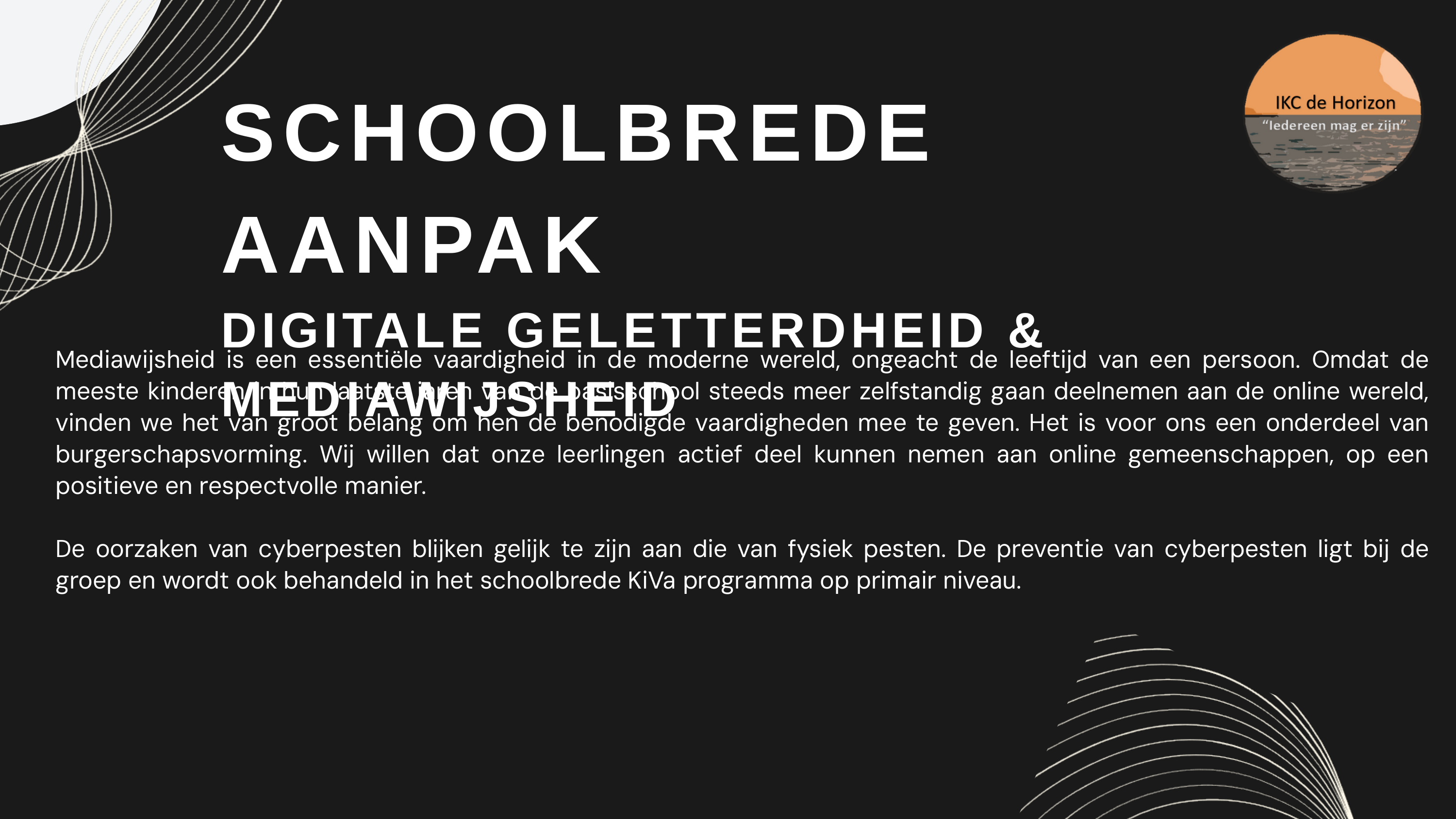

SCHOOLBREDE AANPAK
DIGITALE GELETTERDHEID & MEDIAWIJSHEID
Mediawijsheid is een essentiële vaardigheid in de moderne wereld, ongeacht de leeftijd van een persoon. Omdat de meeste kinderen in hun laatste jaren van de basisschool steeds meer zelfstandig gaan deelnemen aan de online wereld, vinden we het van groot belang om hen de benodigde vaardigheden mee te geven. Het is voor ons een onderdeel van burgerschapsvorming. Wij willen dat onze leerlingen actief deel kunnen nemen aan online gemeenschappen, op een positieve en respectvolle manier.

De oorzaken van cyberpesten blijken gelijk te zijn aan die van fysiek pesten. De preventie van cyberpesten ligt bij de groep en wordt ook behandeld in het schoolbrede KiVa programma op primair niveau.